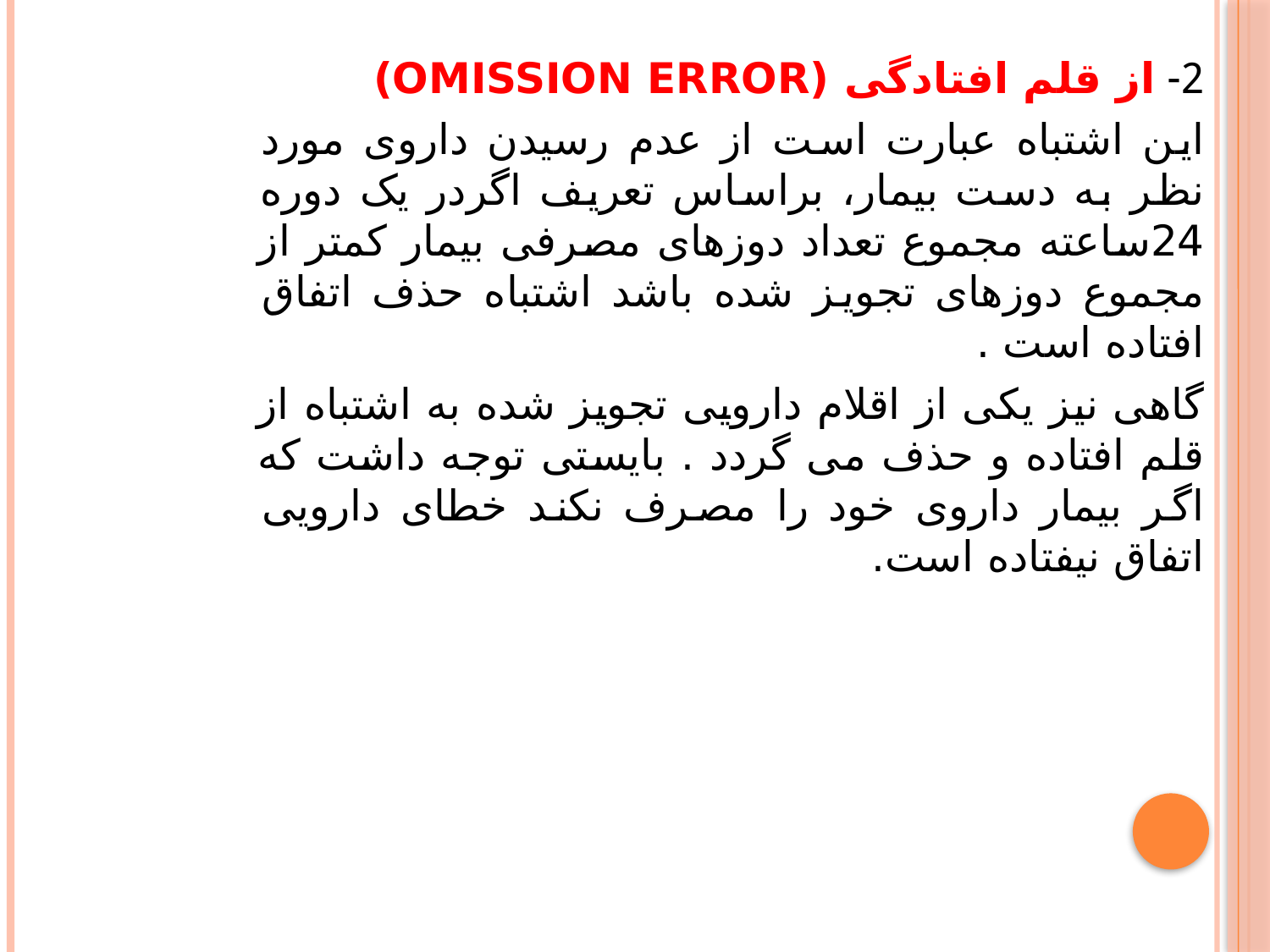

2- از قلم افتادگی (OMISSION ERROR)
این اشتباه عبارت است از عدم رسیدن داروی مورد نظر به دست بیمار، براساس تعریف اگردر یک دوره 24ساعته مجموع تعداد دوزهای مصرفی بیمار کمتر از مجموع دوزهای تجویز شده باشد اشتباه حذف اتفاق افتاده است .
گاهی نیز یکی از اقلام دارویی تجویز شده به اشتباه از قلم افتاده و حذف می گردد . بایستی توجه داشت که اگر بیمار داروی خود را مصرف نکند خطای دارویی اتفاق نیفتاده است.